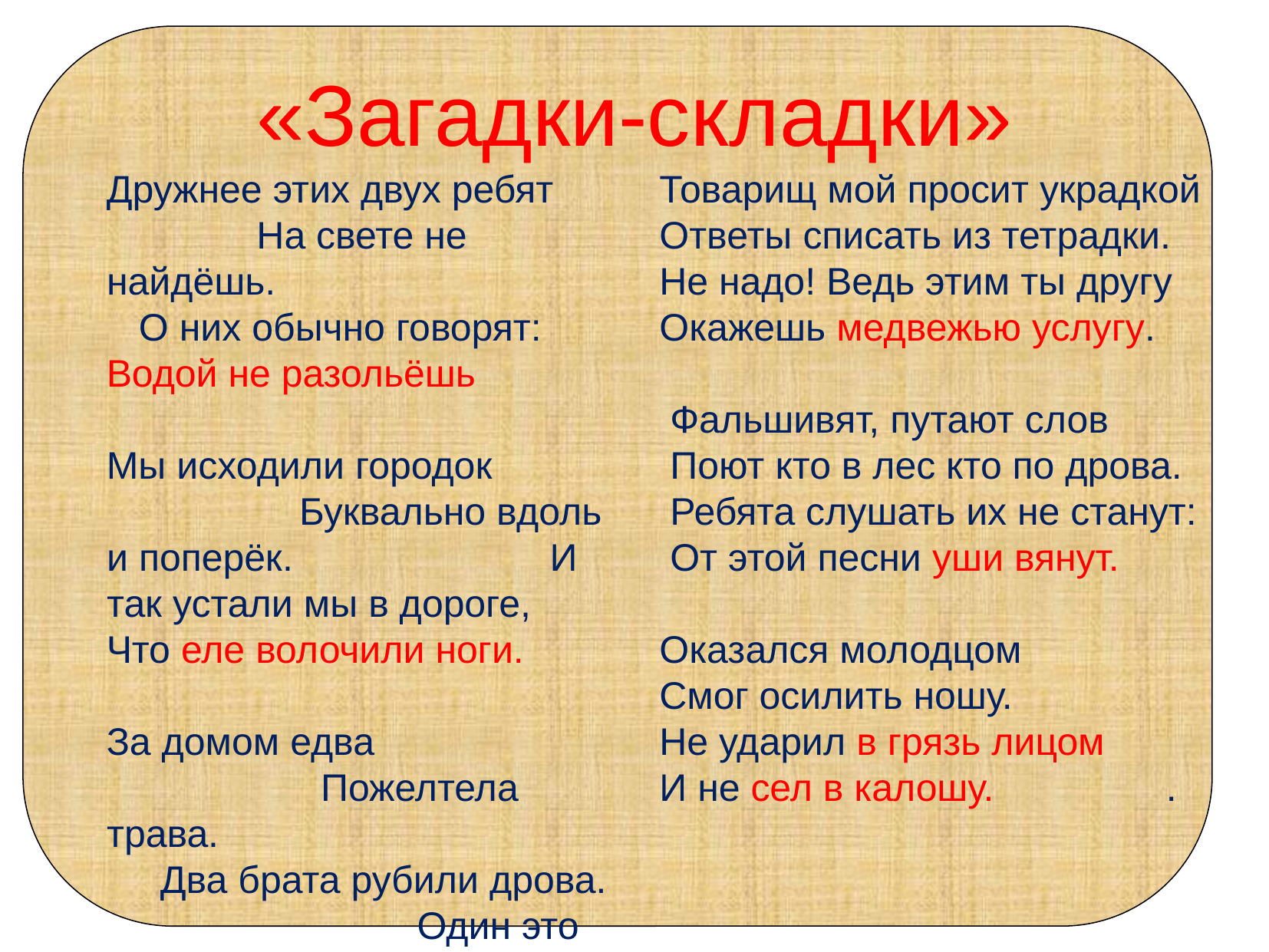

# «Загадки-складки»
    Дружнее этих двух ребят                     На свете не найдёшь.	                              О них обычно говорят:
    Водой не разольёшь

    Мы исходили городок                               Буквально вдоль и поперёк.                        И так устали мы в дороге,
    Что еле волочили ноги.

    За домом едва                                            Пожелтела трава.                                           Два брата рубили дрова.                               Один это делал спустя рукава,
    Другой засучив рукава.

    Товарищ мой просит украдкой
    Ответы списать из тетрадки.
    Не надо! Ведь этим ты другу
    Окажешь медвежью услугу.

     Фальшивят, путают слов
     Поют кто в лес кто по дрова.
     Ребята слушать их не станут:
     От этой песни уши вянут.

    Оказался молодцом
    Смог осилить ношу.
    Не ударил в грязь лицом
    И не сел в калошу.                .